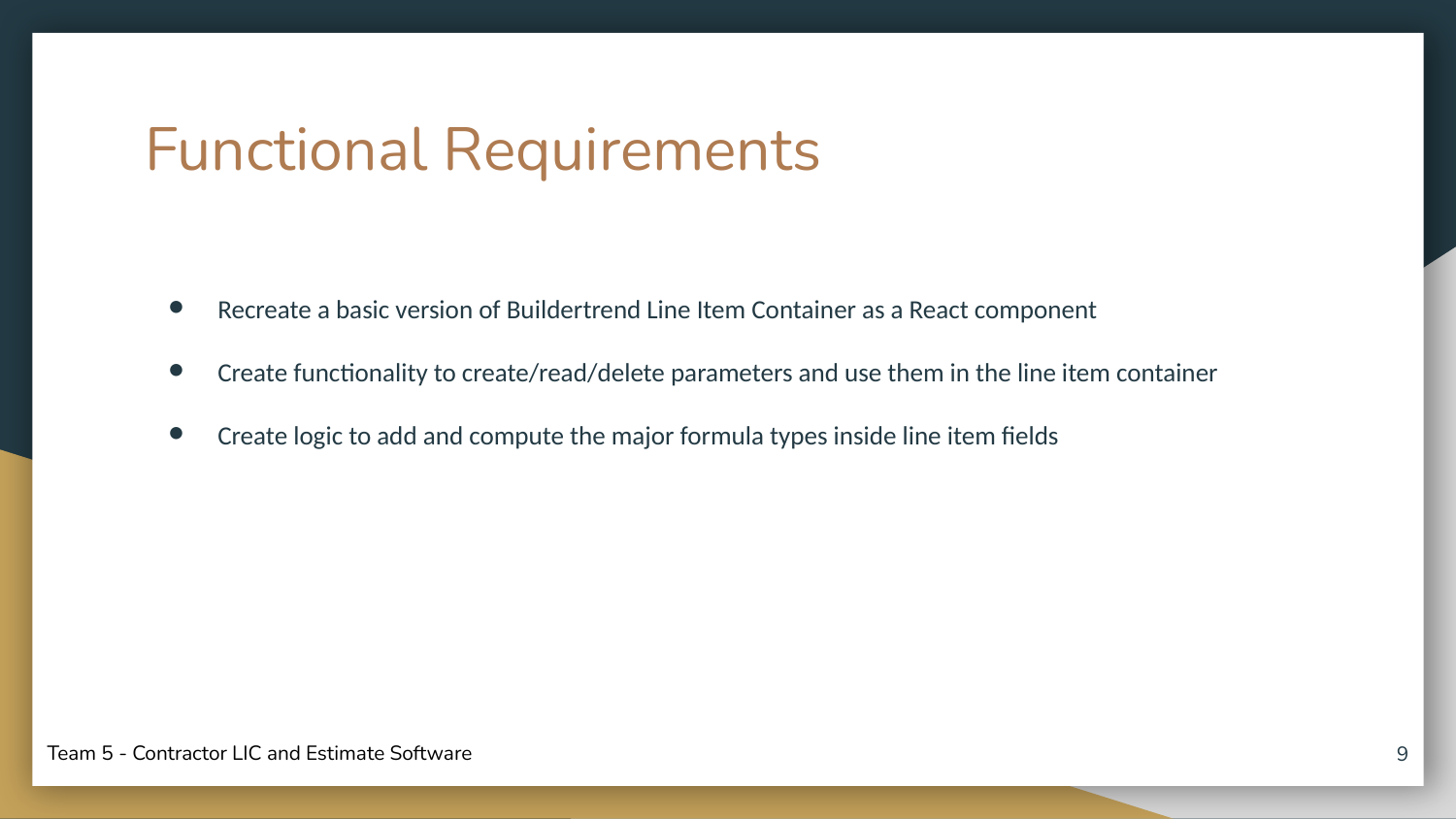

# Functional Requirements
Recreate a basic version of Buildertrend Line Item Container as a React component
Create functionality to create/read/delete parameters and use them in the line item container
Create logic to add and compute the major formula types inside line item fields

9
Team 5 - Contractor LIC and Estimate Software